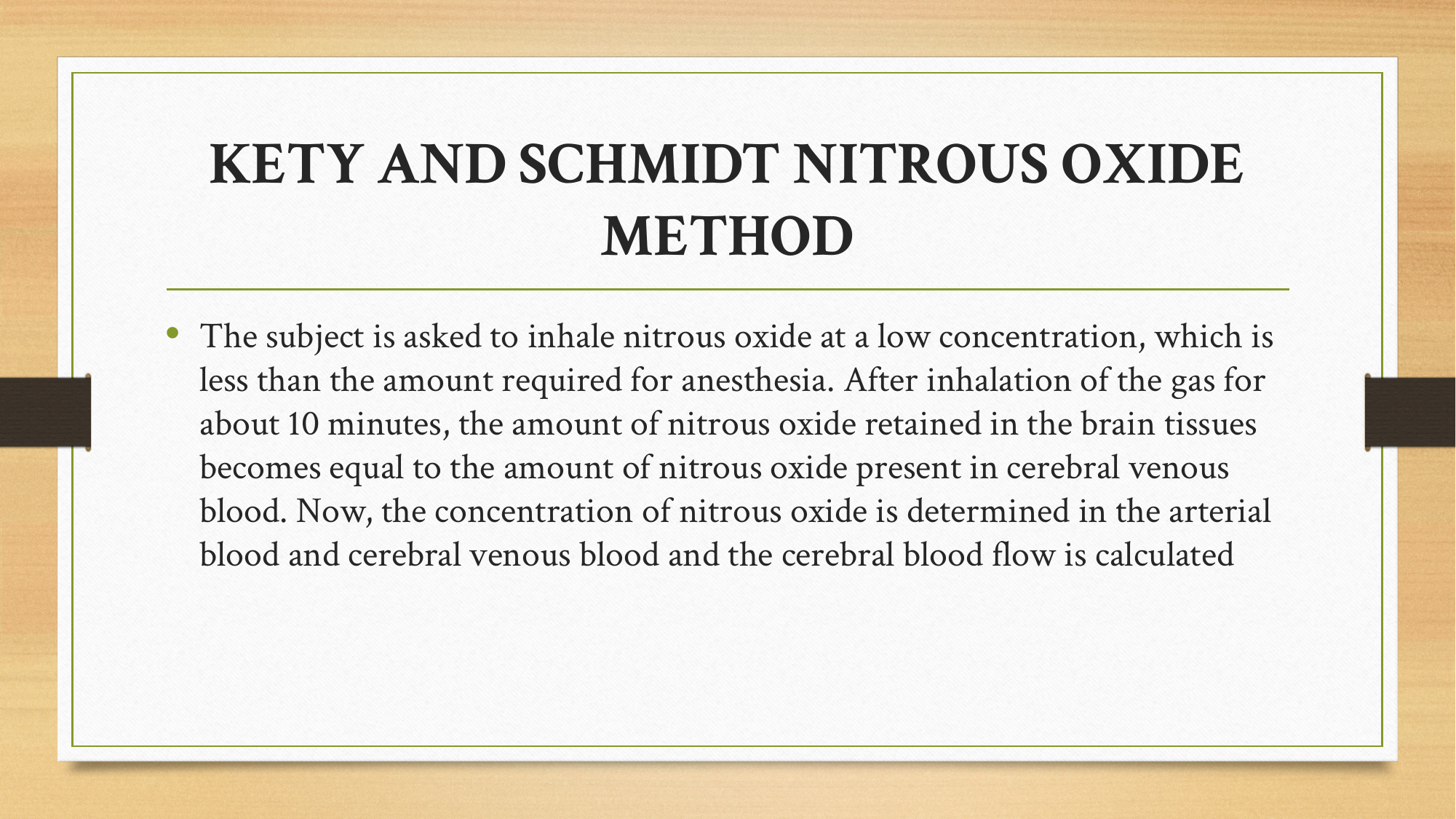

# KETY AND SCHMIDT NITROUS OXIDE METHOD
The subject is asked to inhale nitrous oxide at a low concentration, which is less than the amount required for anesthesia. After inhalation of the gas for about 10 minutes, the amount of nitrous oxide retained in the brain tissues becomes equal to the amount of nitrous oxide present in cerebral venous blood. Now, the concentration of nitrous oxide is determined in the arterial blood and cerebral venous blood and the cerebral blood flow is calculated